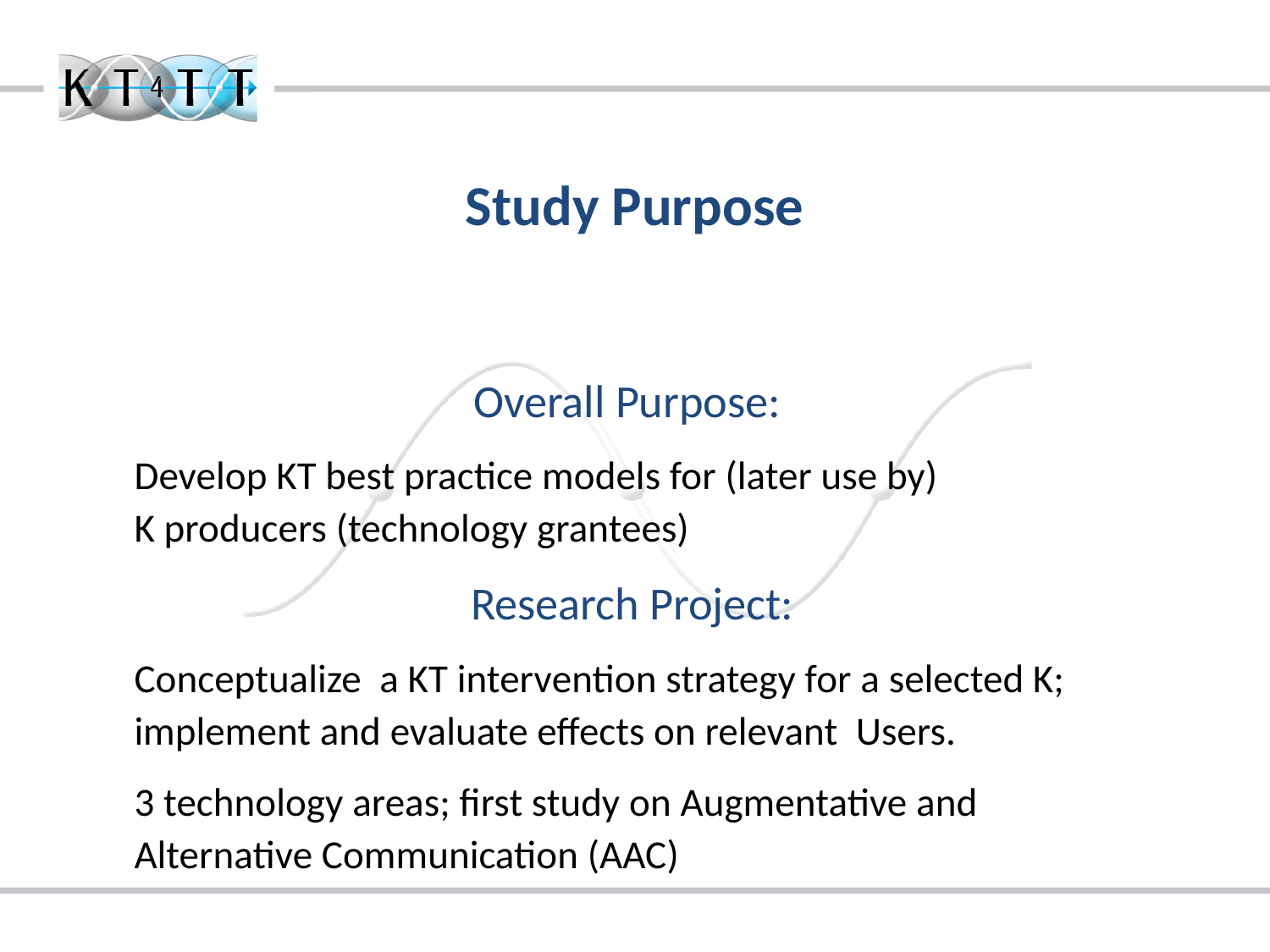

# Study Purpose
Overall Purpose:
Develop KT best practice models for (later use by)
K producers (technology grantees)
Research Project:
Conceptualize  a KT intervention strategy for a selected K; implement and evaluate effects on relevant  Users.
3 technology areas; first study on Augmentative and Alternative Communication (AAC)